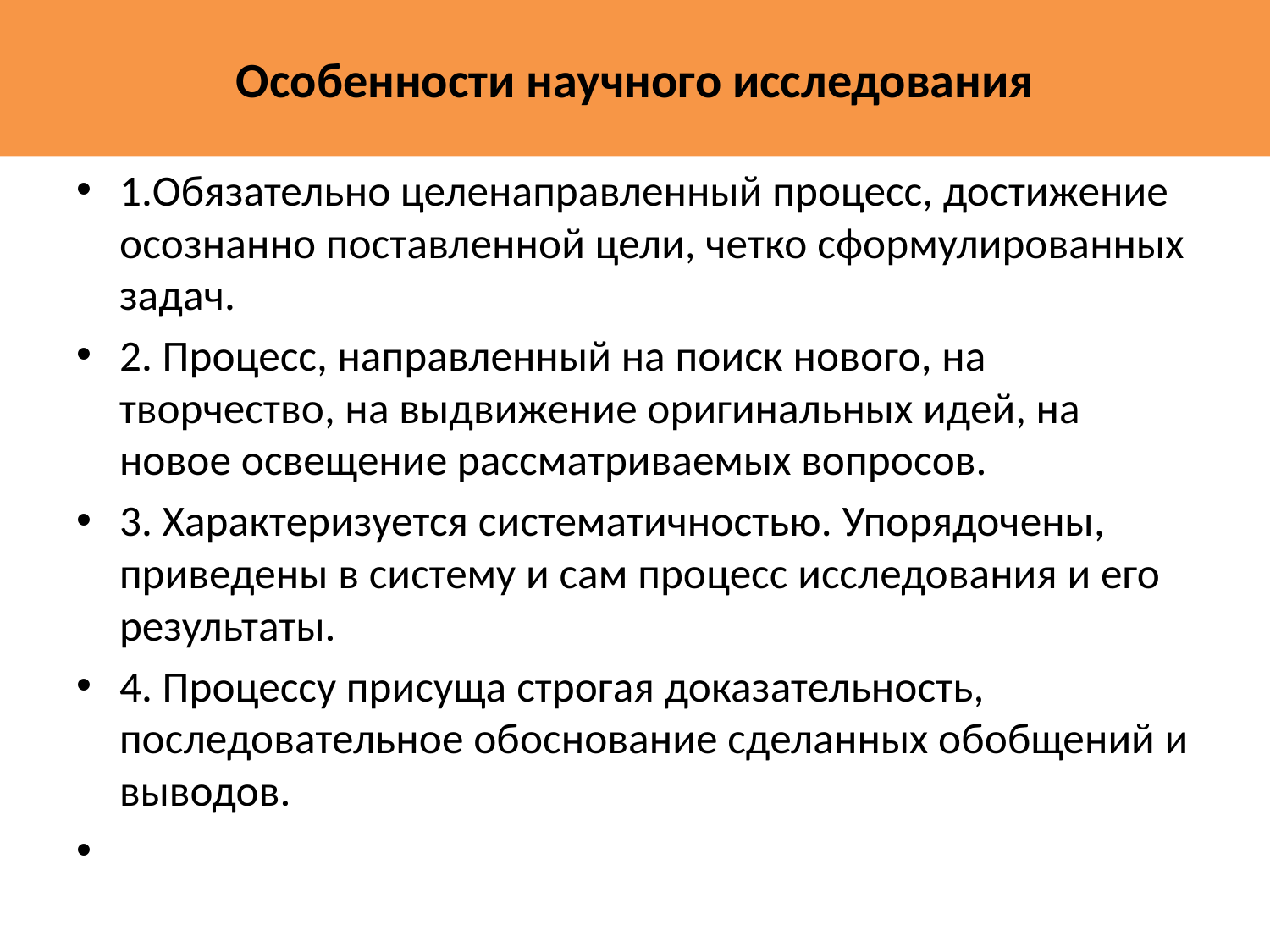

# Особенности научного исследования
1.Обязательно целенаправленный процесс, достижение осознанно поставленной цели, четко сформулированных задач.
2. Процесс, направленный на поиск нового, на творчество, на выдвижение оригинальных идей, на новое освещение рассматриваемых вопросов.
3. Характеризуется систематичностью. Упорядочены, приведены в систему и сам процесс исследования и его результаты.
4. Процессу присуща строгая доказательность, последовательное обоснование сделанных обобщений и выводов.